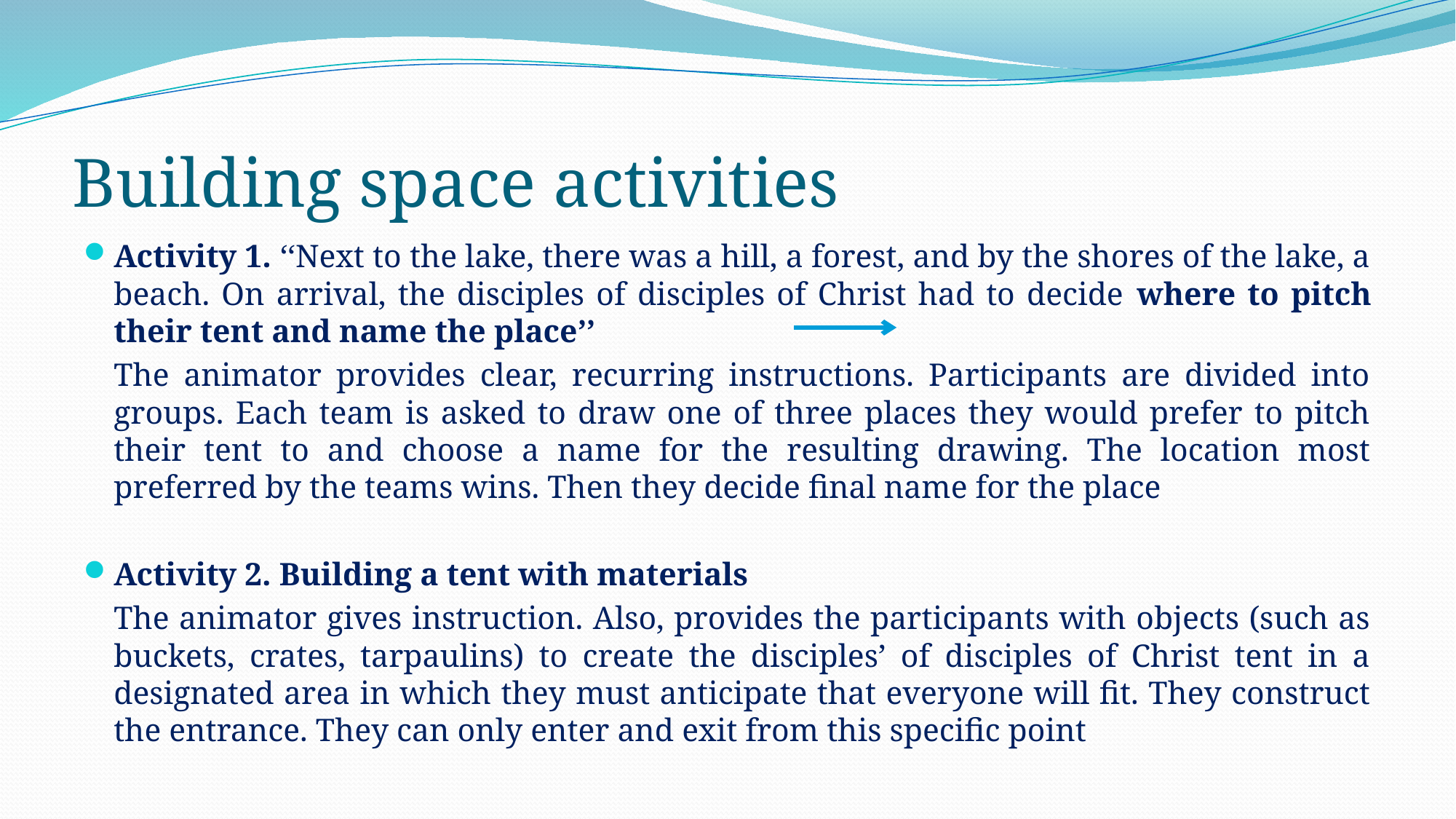

# Building space activities
Activity 1. ‘‘Next to the lake, there was a hill, a forest, and by the shores of the lake, a beach. On arrival, the disciples of disciples of Christ had to decide where to pitch their tent and name the place’’
	The animator provides clear, recurring instructions. Participants are divided into groups. Each team is asked to draw one of three places they would prefer to pitch their tent to and choose a name for the resulting drawing. The location most preferred by the teams wins. Then they decide final name for the place

Activity 2. Building a tent with materials
	The animator gives instruction. Also, provides the participants with objects (such as buckets, crates, tarpaulins) to create the disciples’ of disciples of Christ tent in a designated area in which they must anticipate that everyone will fit. They construct the entrance. They can only enter and exit from this specific point